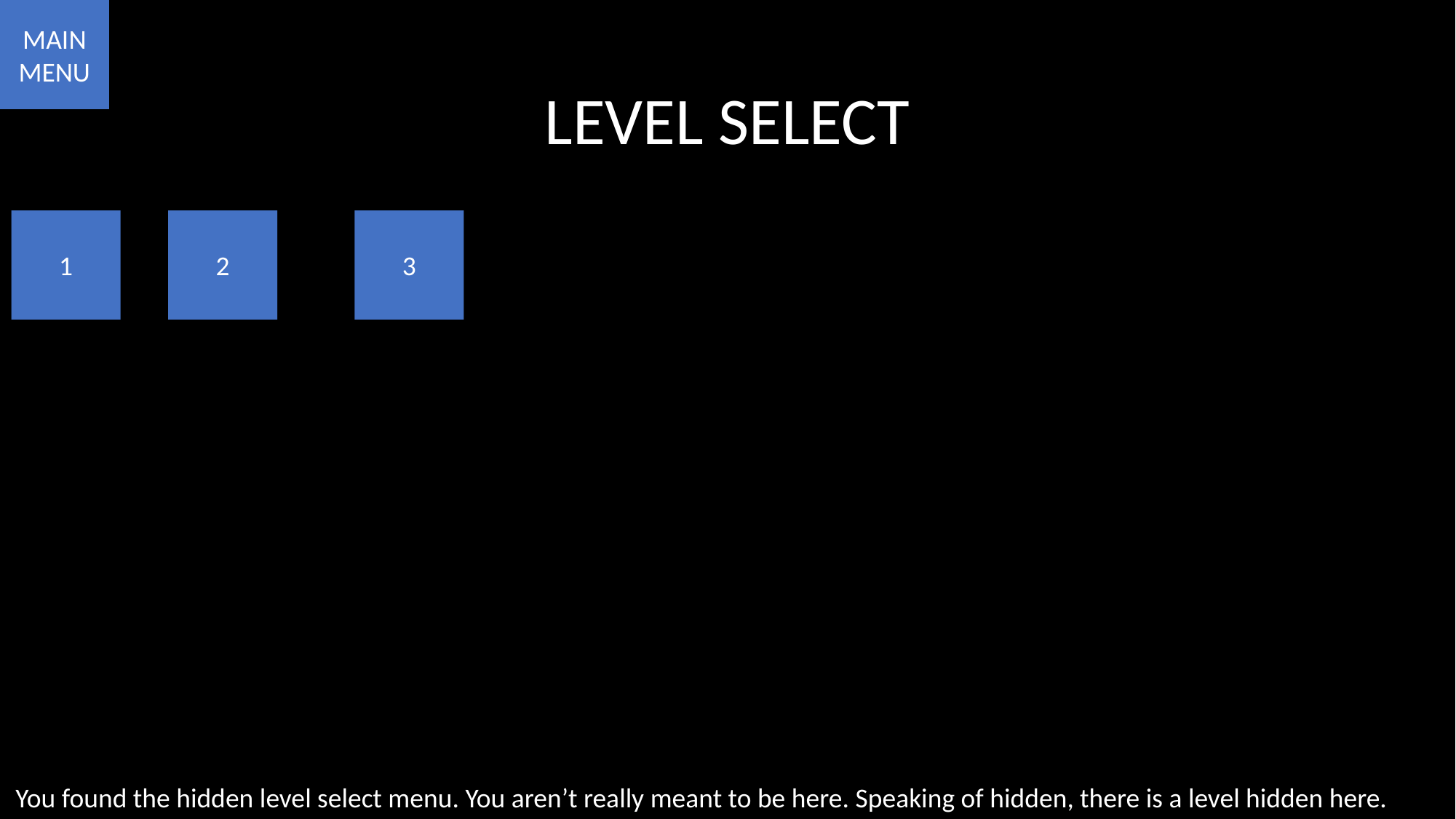

MAIN
MENU

# LEVEL SELECT
1
2
3
You found the hidden level select menu. You aren’t really meant to be here. Speaking of hidden, there is a level hidden here.